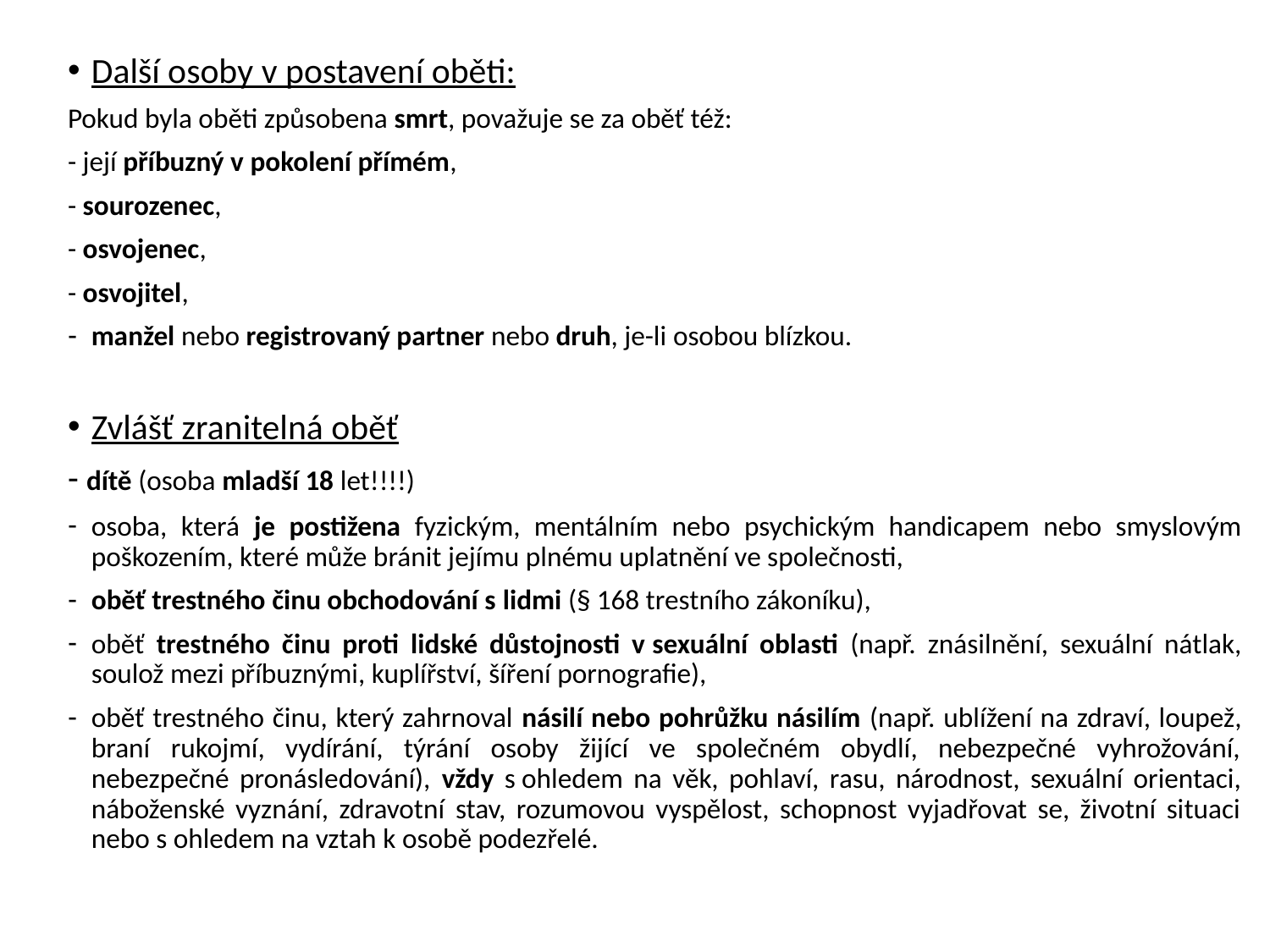

Další osoby v postavení oběti:
Pokud byla oběti způsobena smrt, považuje se za oběť též:
- její příbuzný v pokolení přímém,
- sourozenec,
- osvojenec,
- osvojitel,
manžel nebo registrovaný partner nebo druh, je-li osobou blízkou.

Zvlášť zranitelná oběť
- dítě (osoba mladší 18 let!!!!)
osoba, která je postižena fyzickým, mentálním nebo psychickým handicapem nebo smyslovým poškozením, které může bránit jejímu plnému uplatnění ve společnosti,
oběť trestného činu obchodování s lidmi (§ 168 trestního zákoníku),
oběť trestného činu proti lidské důstojnosti v sexuální oblasti (např. znásilnění, sexuální nátlak, soulož mezi příbuznými, kuplířství, šíření pornografie),
oběť trestného činu, který zahrnoval násilí nebo pohrůžku násilím (např. ublížení na zdraví, loupež, braní rukojmí, vydírání, týrání osoby žijící ve společném obydlí, nebezpečné vyhrožování, nebezpečné pronásledování), vždy s ohledem na věk, pohlaví, rasu, národnost, sexuální orientaci, náboženské vyznání, zdravotní stav, rozumovou vyspělost, schopnost vyjadřovat se, životní situaci nebo s ohledem na vztah k osobě podezřelé.